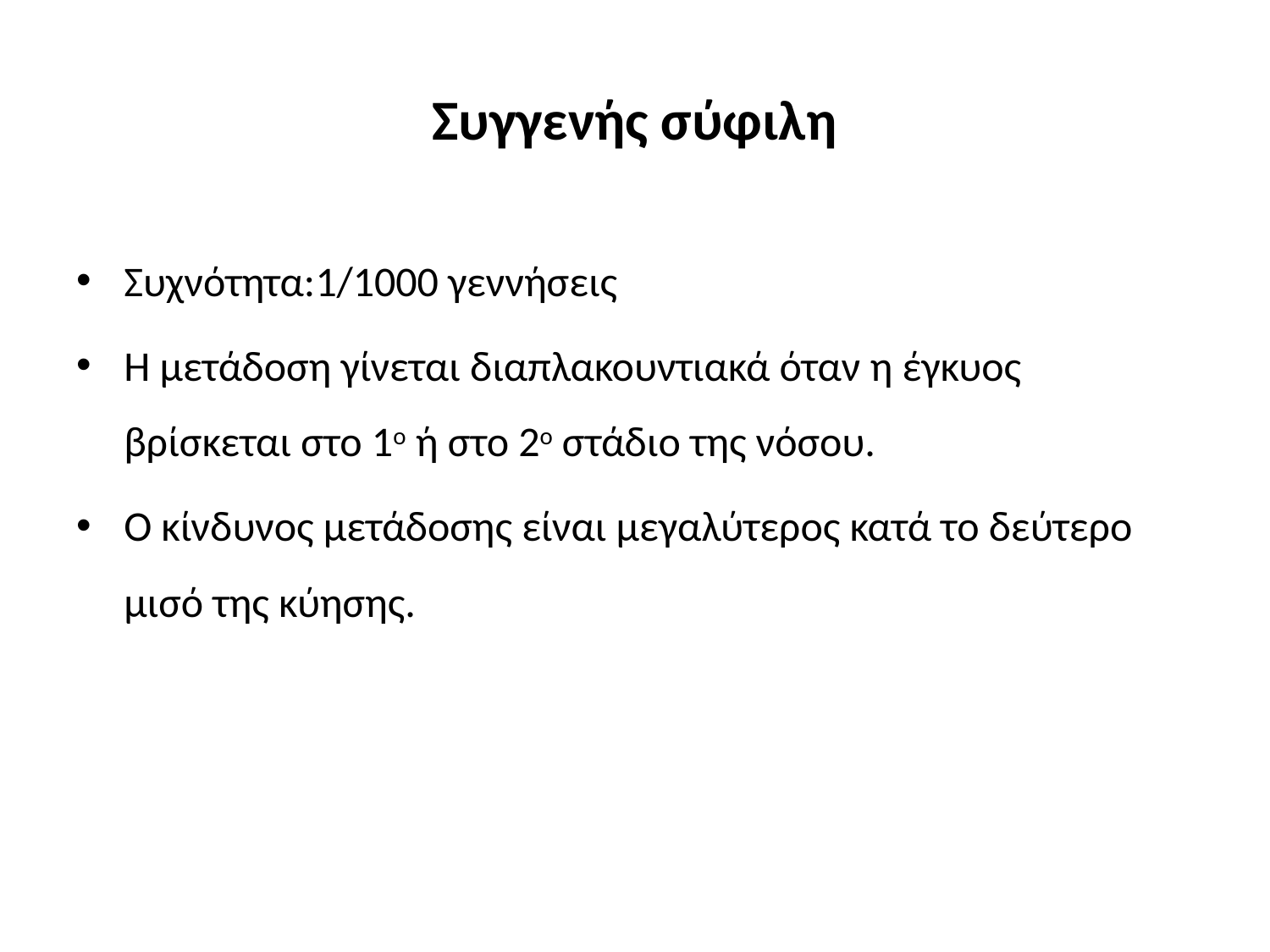

# Συγγενής σύφιλη
Συχνότητα:1/1000 γεννήσεις
Η μετάδοση γίνεται διαπλακουντιακά όταν η έγκυος βρίσκεται στο 1ο ή στο 2ο στάδιο της νόσου.
Ο κίνδυνος μετάδοσης είναι μεγαλύτερος κατά το δεύτερο μισό της κύησης.